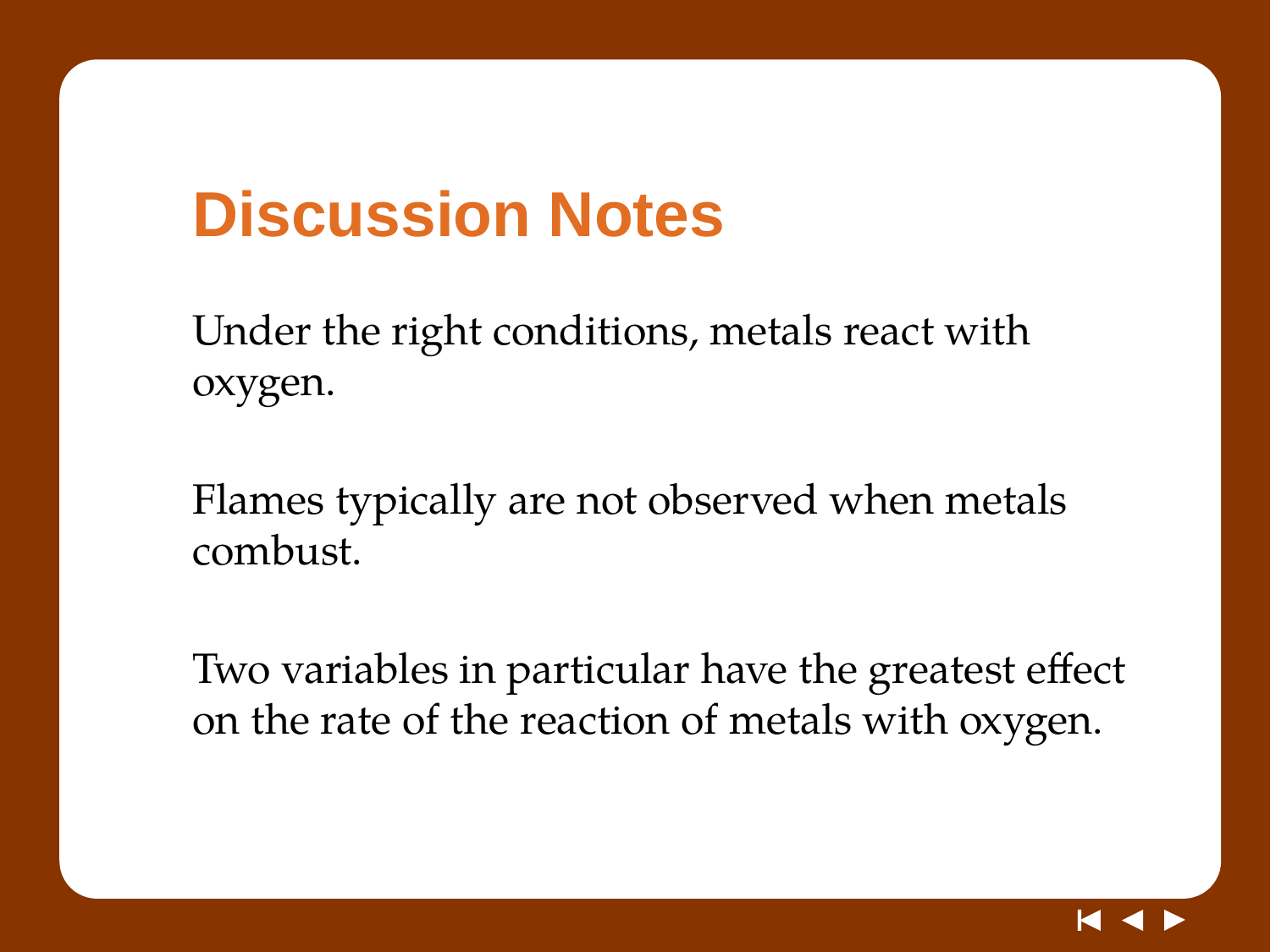

# Discussion Notes
Under the right conditions, metals react with oxygen.

Flames typically are not observed when metals combust.

Two variables in particular have the greatest effect on the rate of the reaction of metals with oxygen.